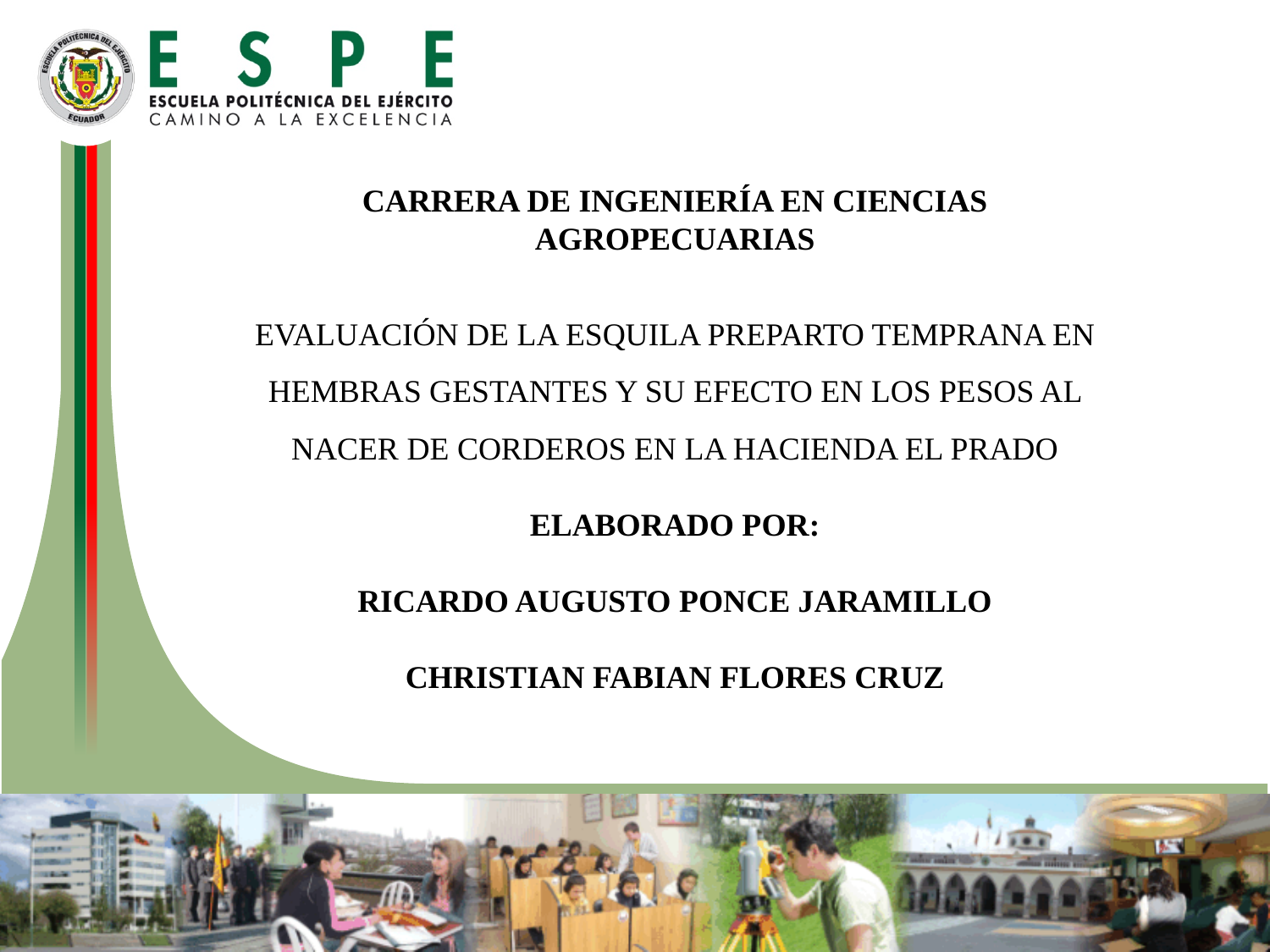

CARRERA DE INGENIERÍA EN CIENCIAS AGROPECUARIAS

EVALUACIÓN DE LA ESQUILA PREPARTO TEMPRANA EN HEMBRAS GESTANTES Y SU EFECTO EN LOS PESOS AL NACER DE CORDEROS EN LA HACIENDA EL PRADO

ELABORADO POR:

RICARDO AUGUSTO PONCE JARAMILLO

CHRISTIAN FABIAN FLORES CRUZ